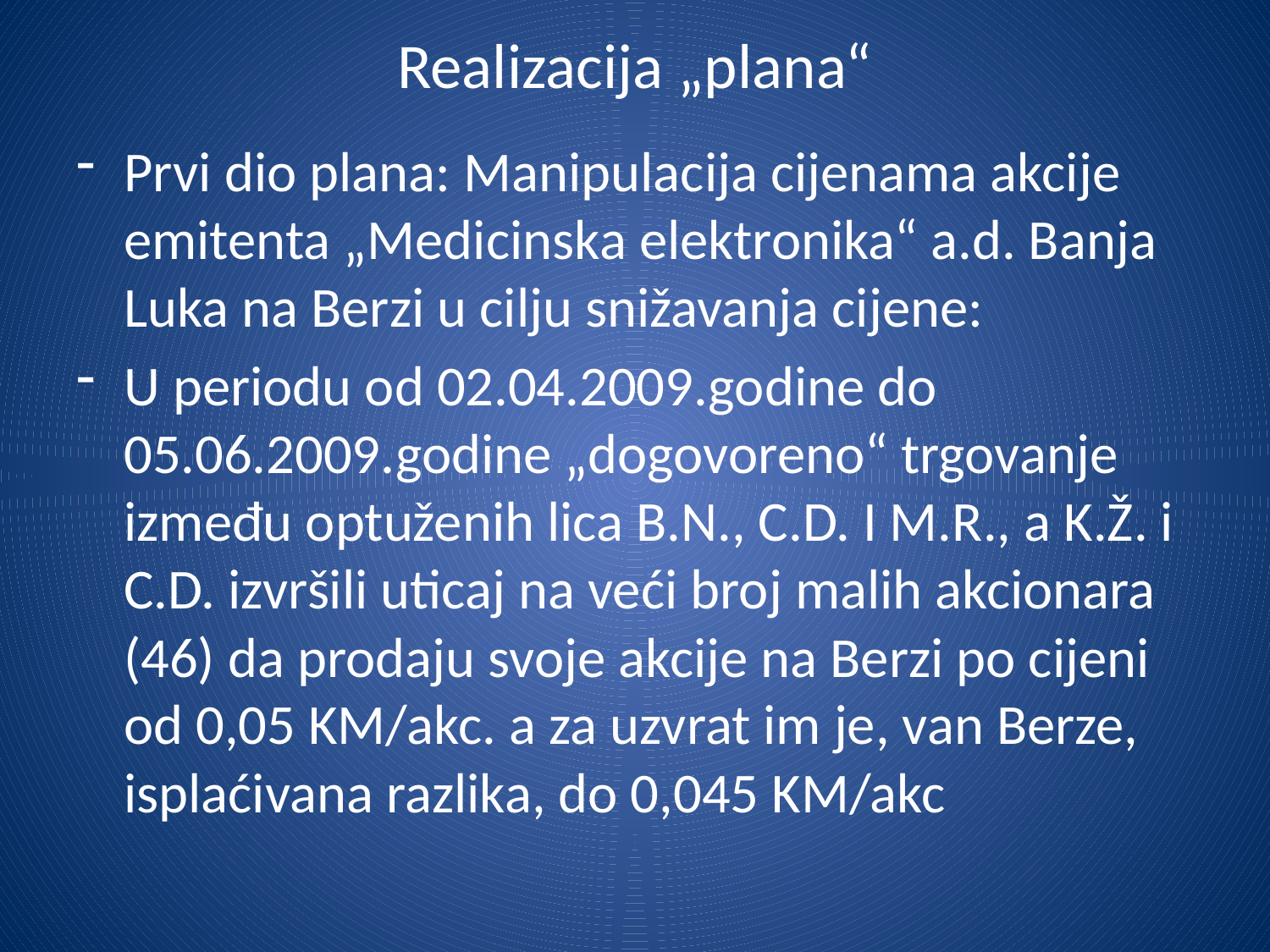

# Realizacija „plana“
Prvi dio plana: Manipulacija cijenama akcije emitenta „Medicinska elektronika“ a.d. Banja Luka na Berzi u cilju snižavanja cijene:
U periodu od 02.04.2009.godine do 05.06.2009.godine „dogovoreno“ trgovanje između optuženih lica B.N., C.D. I M.R., a K.Ž. i C.D. izvršili uticaj na veći broj malih akcionara (46) da prodaju svoje akcije na Berzi po cijeni  od 0,05 KM/akc. a za uzvrat im je, van Berze, isplaćivana razlika, do 0,045 KM/akc